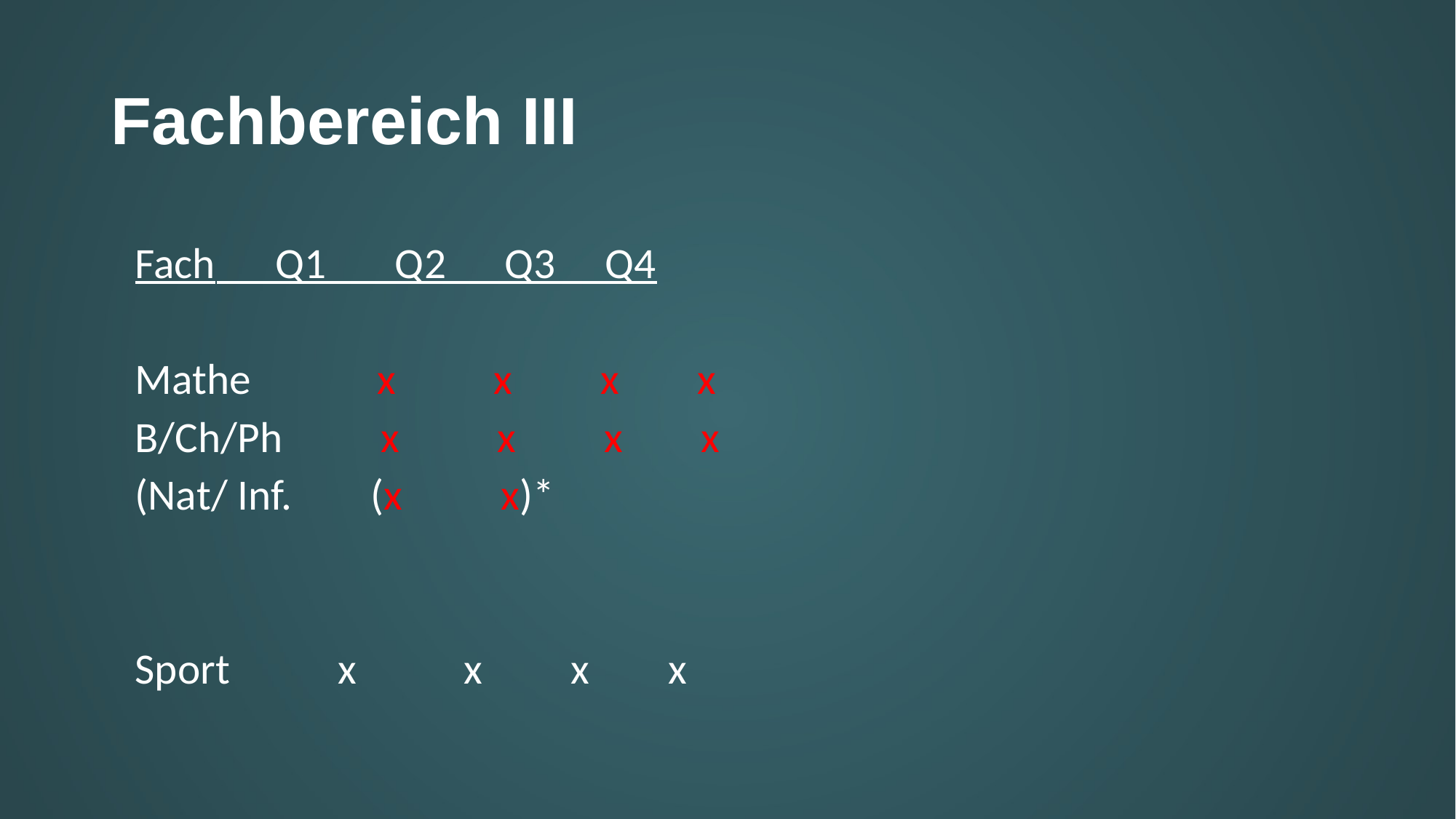

# Fachbereich III
	Fach	      Q1       Q2      Q3     Q4

 	Mathe	        x          x         x        x
 	B/Ch/Ph          x          x         x        x
	(Nat/ Inf.        (x          x)*

	Sport	    x           x         x        x